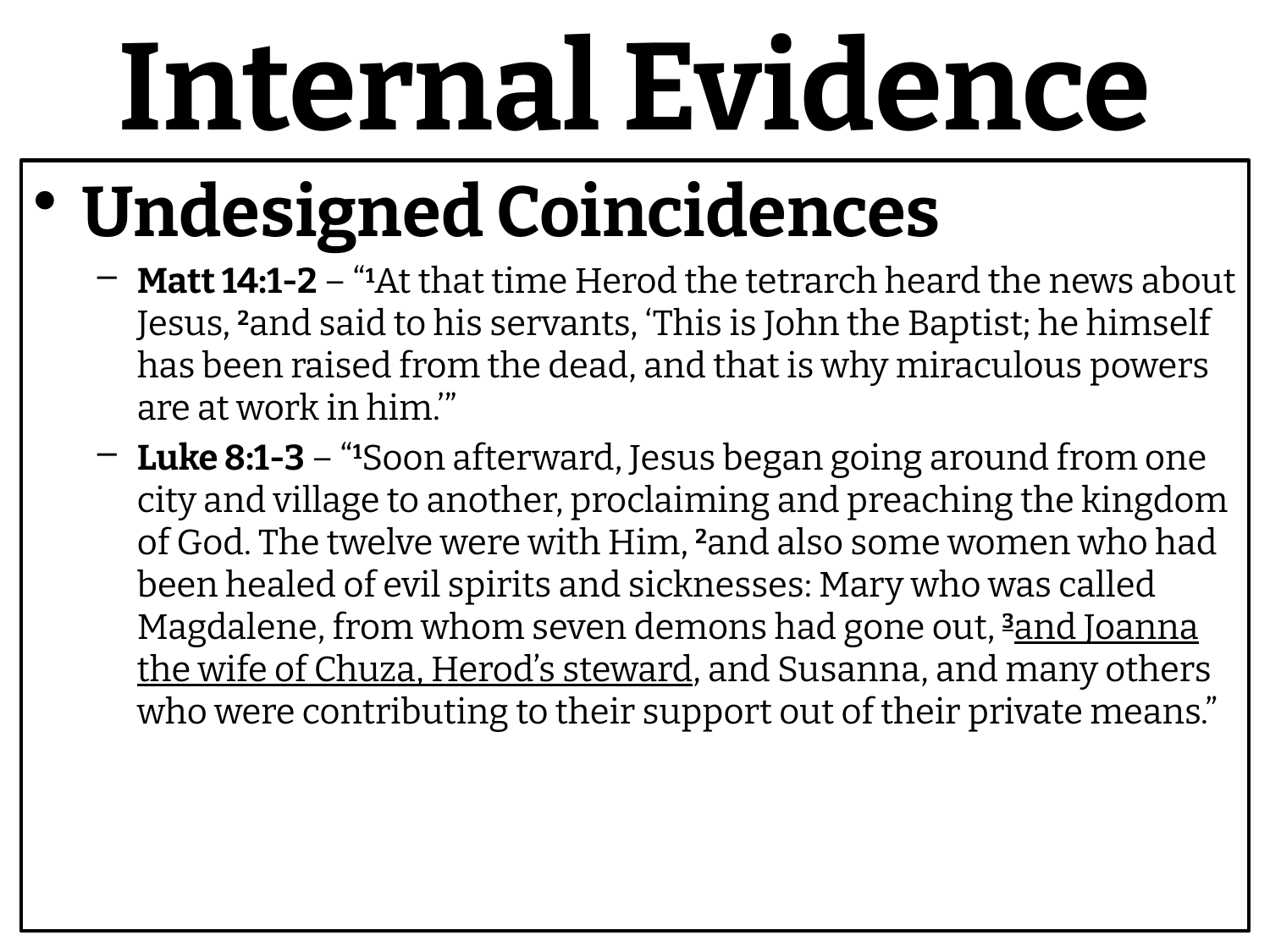

Internal Evidence
Undesigned Coincidences
Matt 14:1-2 – “1At that time Herod the tetrarch heard the news about Jesus, 2and said to his servants, ‘This is John the Baptist; he himself has been raised from the dead, and that is why miraculous powers are at work in him.’”
Luke 8:1-3 – “1Soon afterward, Jesus began going around from one city and village to another, proclaiming and preaching the kingdom of God. The twelve were with Him, 2and also some women who had been healed of evil spirits and sicknesses: Mary who was called Magdalene, from whom seven demons had gone out, 3and Joanna the wife of Chuza, Herod’s steward, and Susanna, and many others who were contributing to their support out of their private means.”